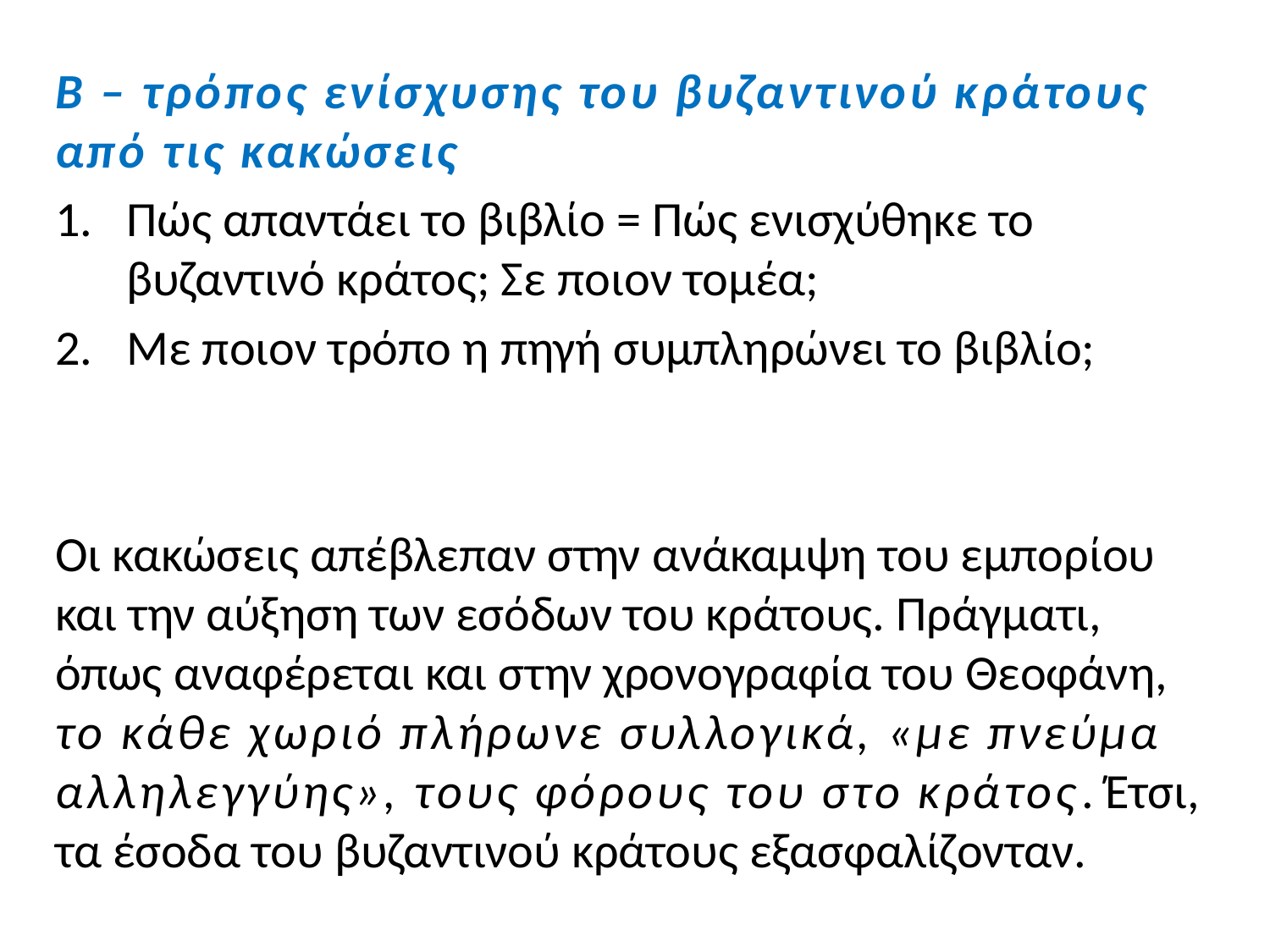

Β – τρόπος ενίσχυσης του βυζαντινού κράτους από τις κακώσεις
Πώς απαντάει το βιβλίο = Πώς ενισχύθηκε το βυζαντινό κράτος; Σε ποιον τομέα;
Με ποιον τρόπο η πηγή συμπληρώνει το βιβλίο;

Οι κακώσεις απέβλεπαν στην ανάκαμψη του εμπορίου και την αύξηση των εσόδων του κράτους. Πράγματι, όπως αναφέρεται και στην χρονογραφία του Θεοφάνη, το κάθε χωριό πλήρωνε συλλογικά, «με πνεύμα αλληλεγγύης», τους φόρους του στο κράτος. Έτσι, τα έσοδα του βυζαντινού κράτους εξασφαλίζονταν.